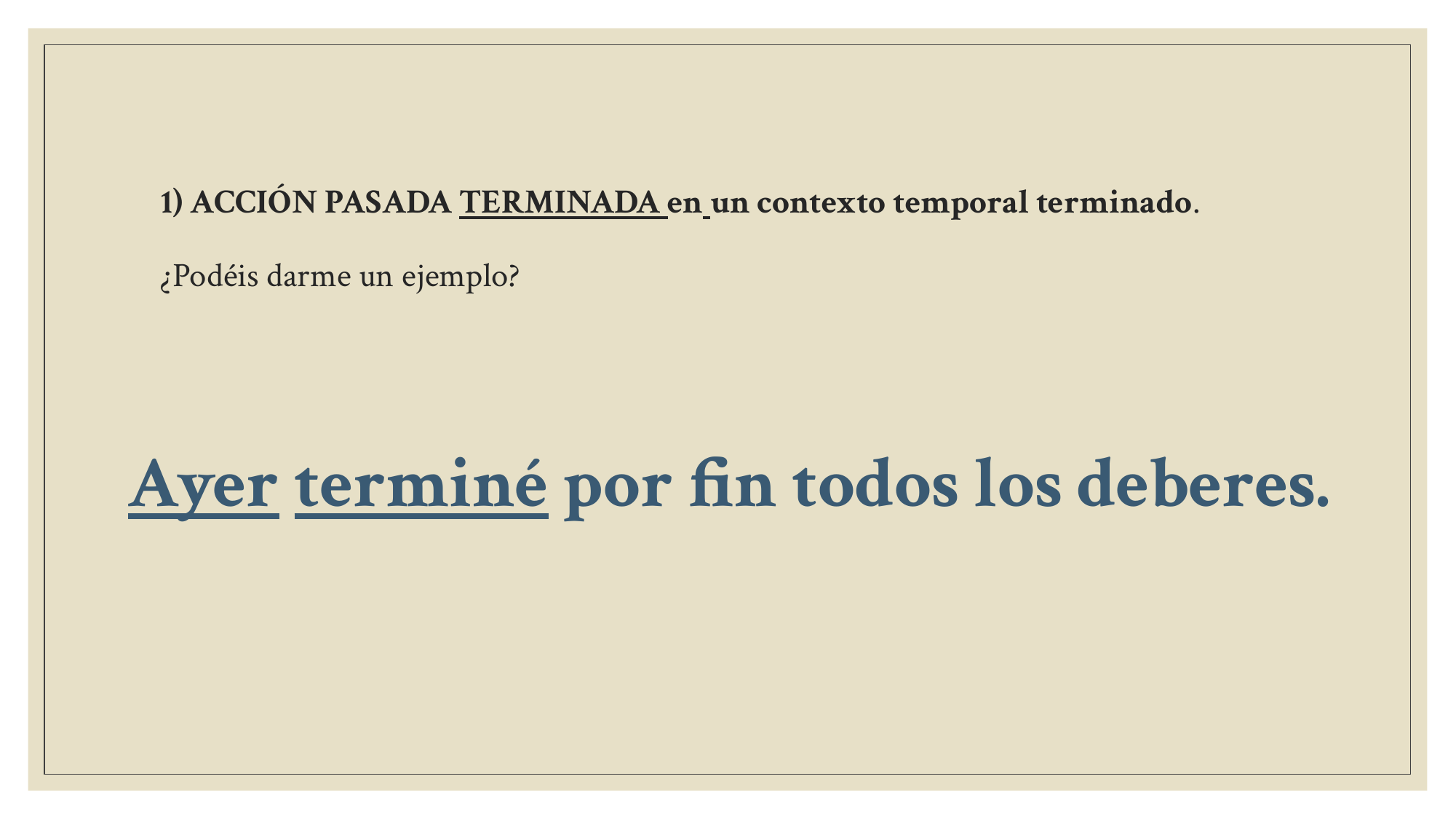

# 1) ACCIÓN PASADA TERMINADA en un contexto temporal terminado. ¿Podéis darme un ejemplo?
Ayer terminé por fin todos los deberes.